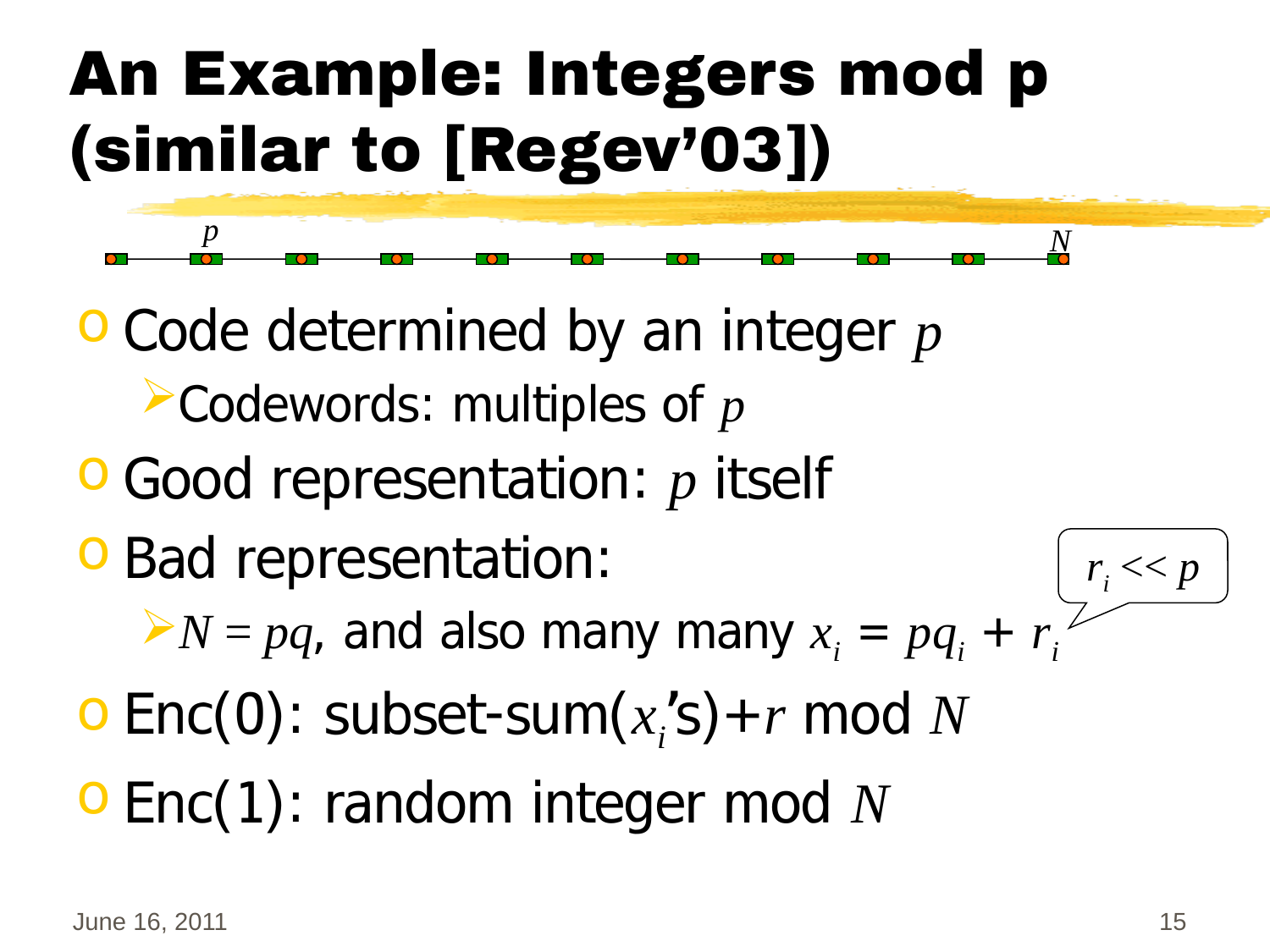

# An Example: Integers mod p (similar to [Regev’03])
p
N

Code determined by an integer p
Codewords: multiples of p
Good representation: p itself
Bad representation:
N = pq, and also many many xi = pqi + ri
Enc(0): subset-sum(xi’s)+r mod N
Enc(1): random integer mod N
ri << p
June 16, 2011
15